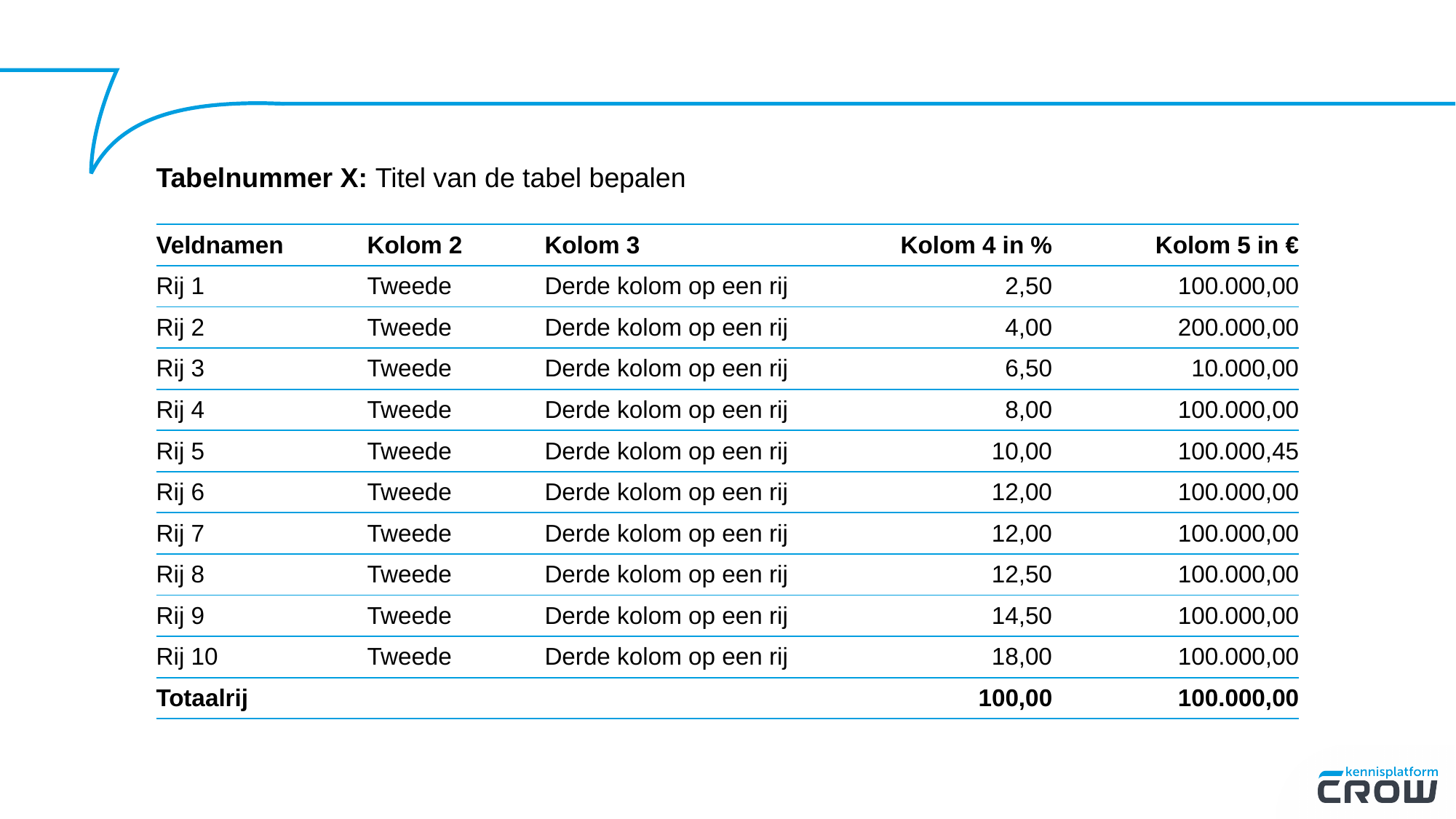

#
Tabelnummer X: Titel van de tabel bepalen
| Veldnamen | Kolom 2 | Kolom 3 | Kolom 4 in % | Kolom 5 in € |
| --- | --- | --- | --- | --- |
| Rij 1 | Tweede | Derde kolom op een rij | 2,50 | 100.000,00 |
| Rij 2 | Tweede | Derde kolom op een rij | 4,00 | 200.000,00 |
| Rij 3 | Tweede | Derde kolom op een rij | 6,50 | 10.000,00 |
| Rij 4 | Tweede | Derde kolom op een rij | 8,00 | 100.000,00 |
| Rij 5 | Tweede | Derde kolom op een rij | 10,00 | 100.000,45 |
| Rij 6 | Tweede | Derde kolom op een rij | 12,00 | 100.000,00 |
| Rij 7 | Tweede | Derde kolom op een rij | 12,00 | 100.000,00 |
| Rij 8 | Tweede | Derde kolom op een rij | 12,50 | 100.000,00 |
| Rij 9 | Tweede | Derde kolom op een rij | 14,50 | 100.000,00 |
| Rij 10 | Tweede | Derde kolom op een rij | 18,00 | 100.000,00 |
| Totaalrij |  |  | 100,00 | 100.000,00 |